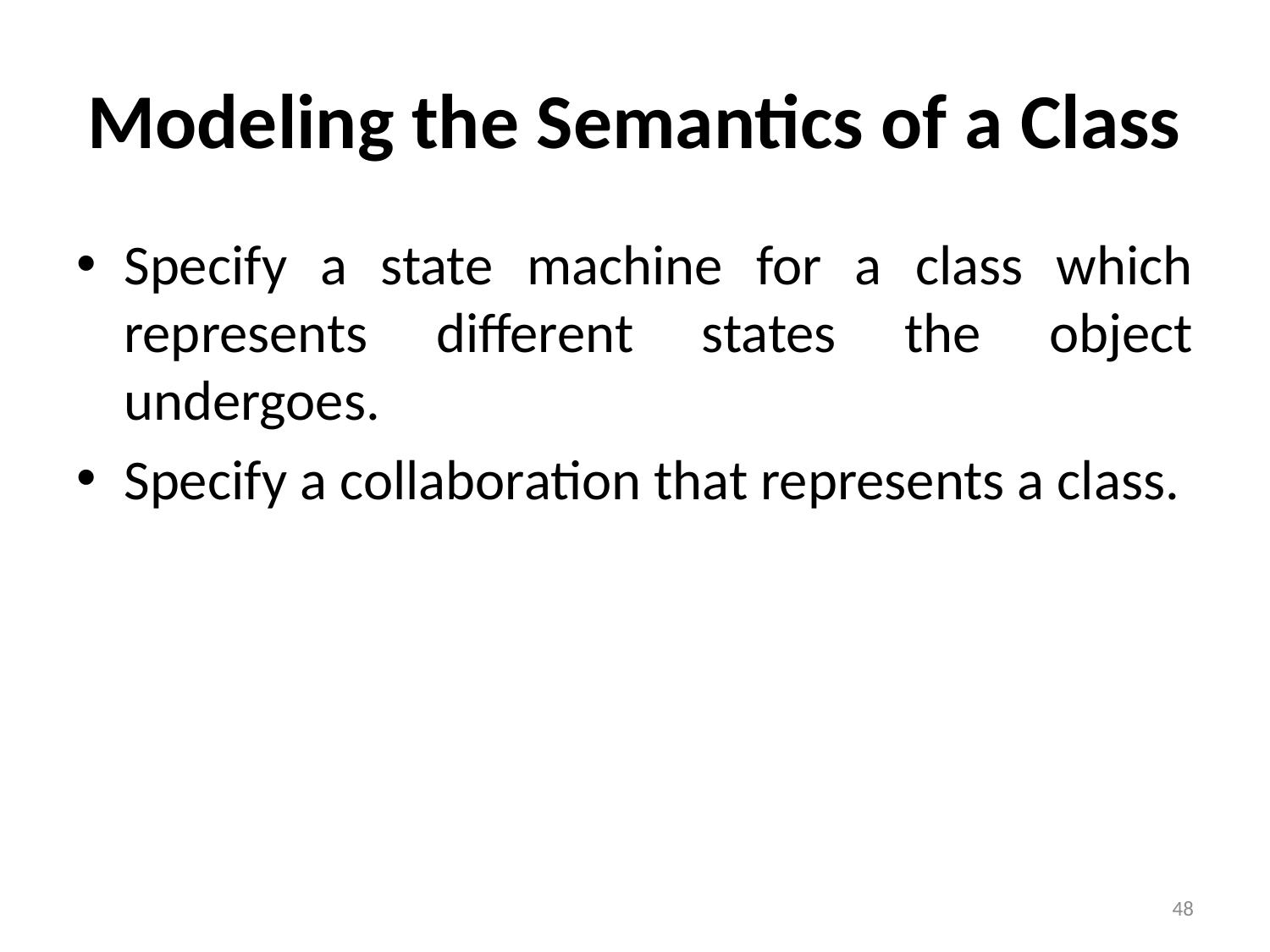

# Modeling the Semantics of a Class
Specify a state machine for a class which represents different states the object undergoes.
Specify a collaboration that represents a class.
48